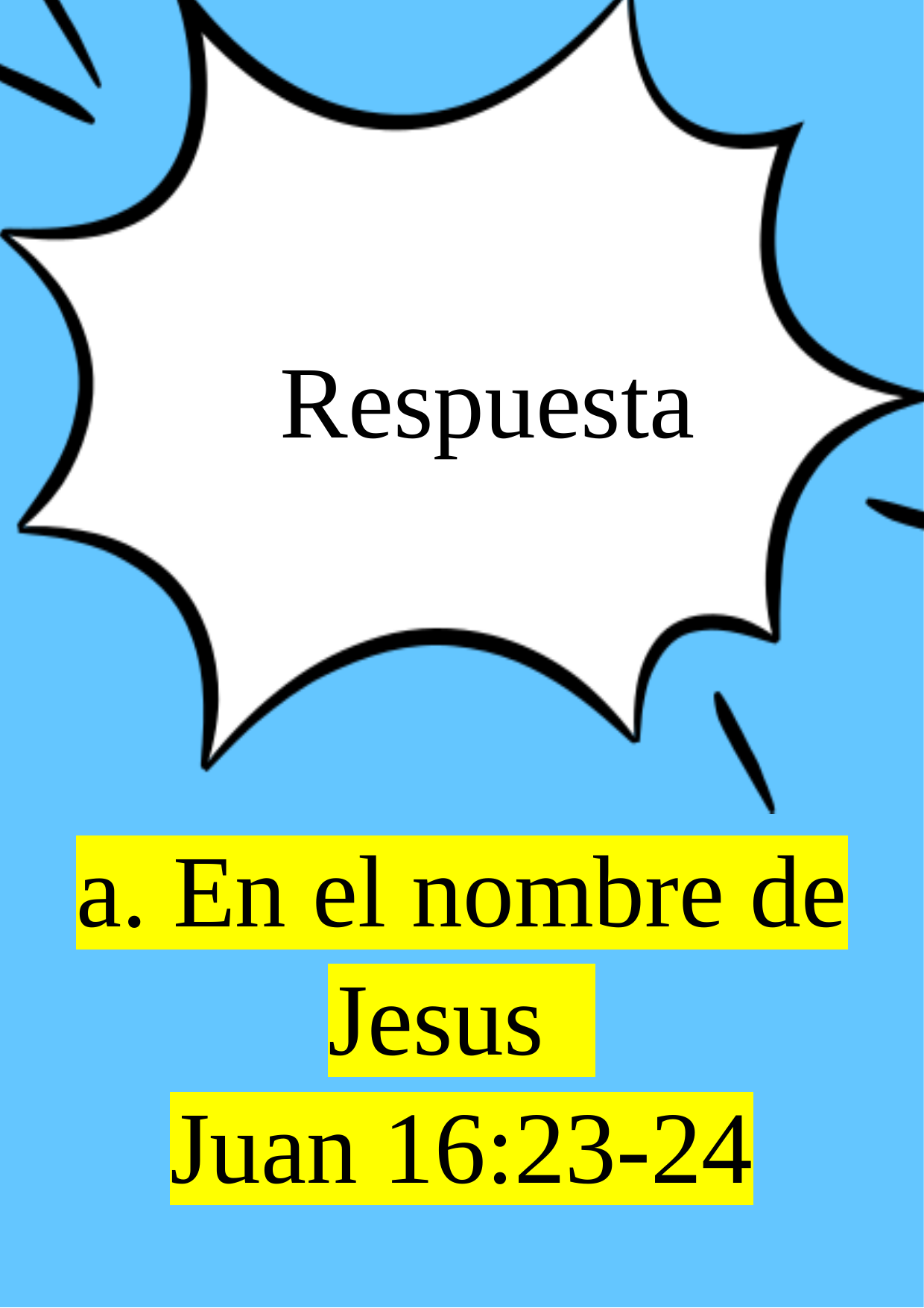

Respuesta

a. En el nombre de Jesus
Juan 16:23-24